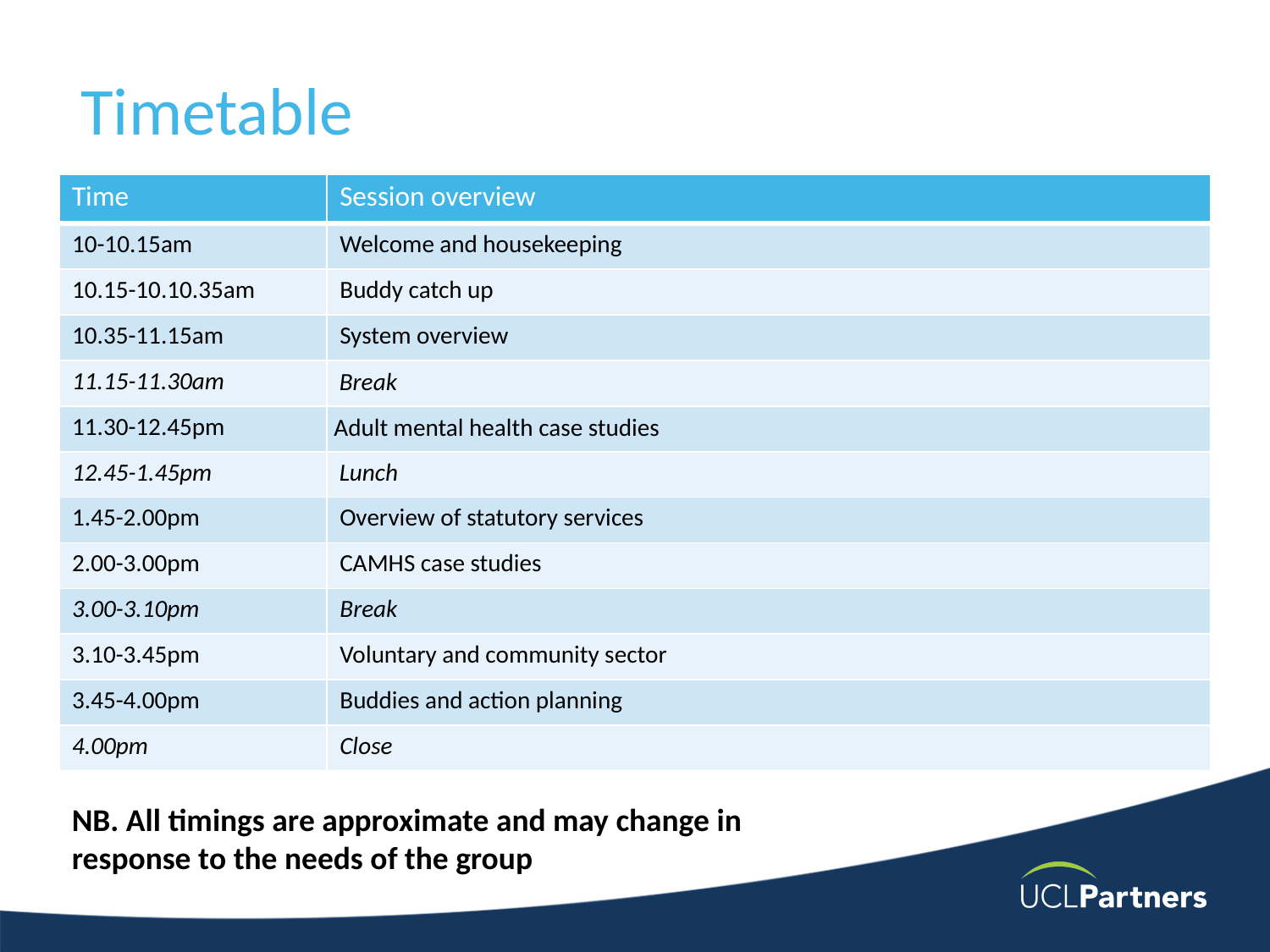

# Timetable
| Time | Session overview |
| --- | --- |
| 10-10.15am | Welcome and housekeeping |
| 10.15-10.10.35am | Buddy catch up |
| 10.35-11.15am | System overview |
| 11.15-11.30am | Break |
| 11.30-12.45pm | Adult mental health case studies |
| 12.45-1.45pm | Lunch |
| 1.45-2.00pm | Overview of statutory services |
| 2.00-3.00pm | CAMHS case studies |
| 3.00-3.10pm | Break |
| 3.10-3.45pm | Voluntary and community sector |
| 3.45-4.00pm | Buddies and action planning |
| 4.00pm | Close |
NB. All timings are approximate and may change in response to the needs of the group